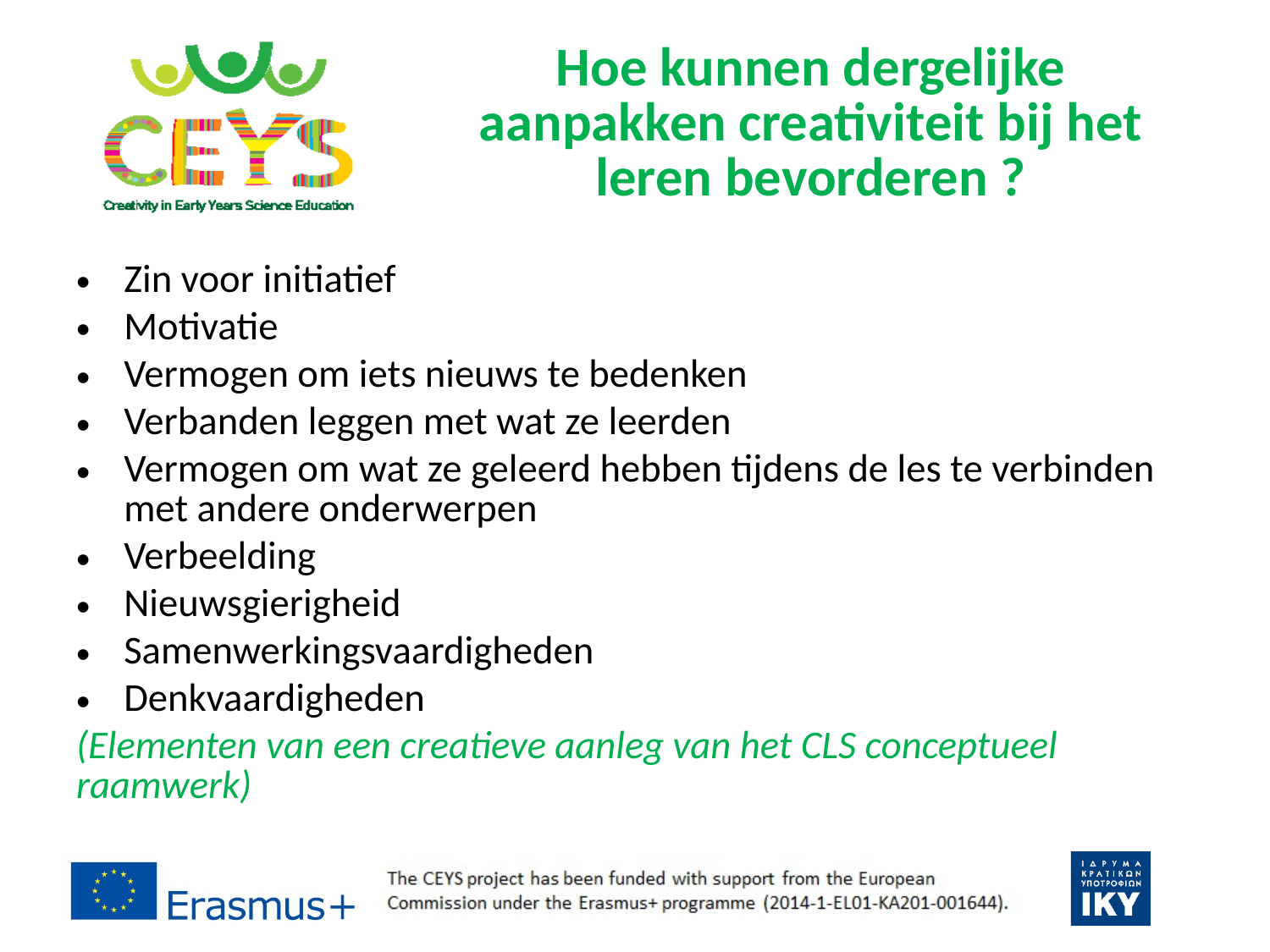

# Hoe kunnen dergelijke aanpakken creativiteit bij het leren bevorderen ?
Zin voor initiatief
Motivatie
Vermogen om iets nieuws te bedenken
Verbanden leggen met wat ze leerden
Vermogen om wat ze geleerd hebben tijdens de les te verbinden met andere onderwerpen
Verbeelding
Nieuwsgierigheid
Samenwerkingsvaardigheden
Denkvaardigheden
(Elementen van een creatieve aanleg van het CLS conceptueel raamwerk)